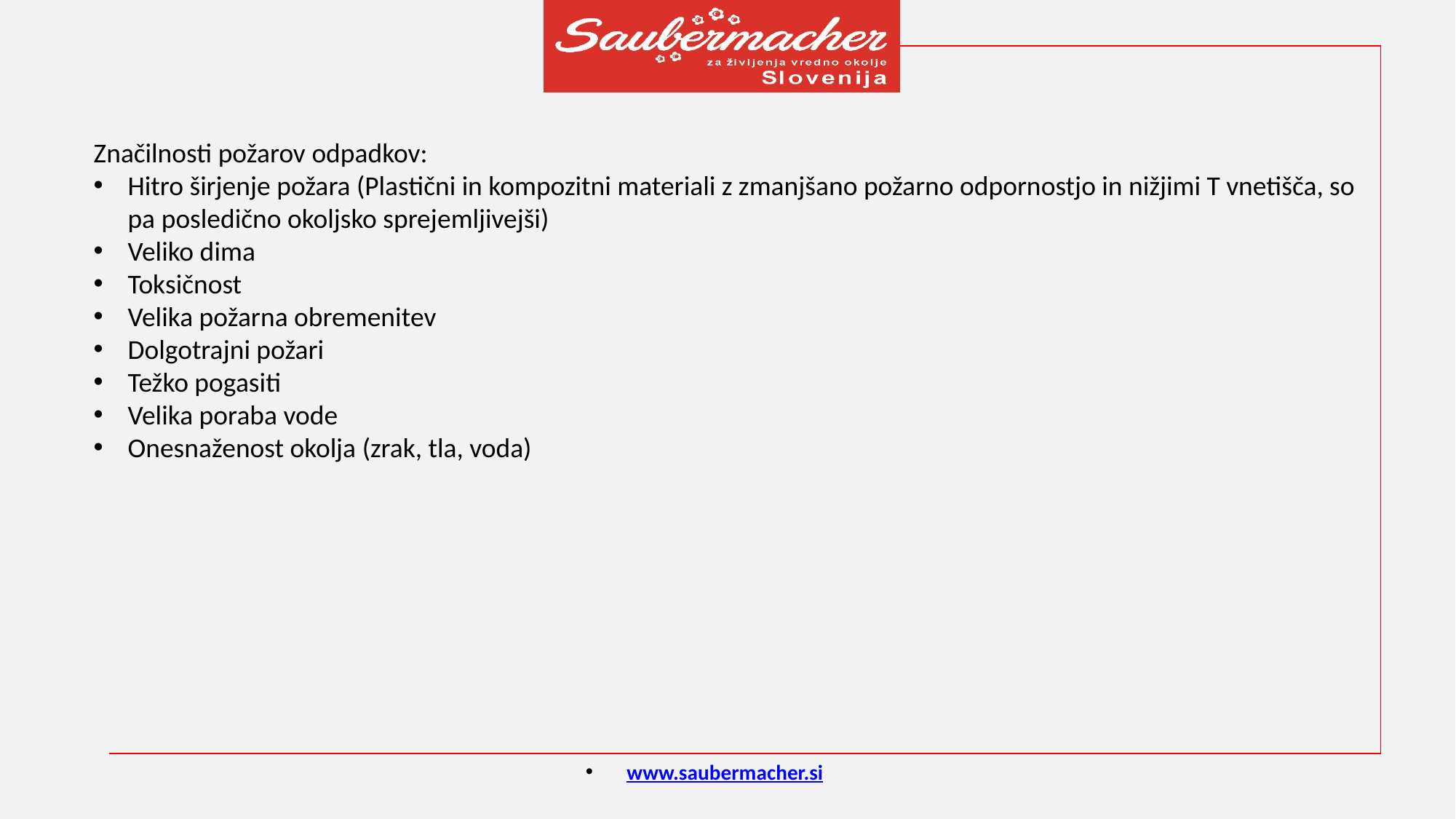

Značilnosti požarov odpadkov:
Hitro širjenje požara (Plastični in kompozitni materiali z zmanjšano požarno odpornostjo in nižjimi T vnetišča, so pa posledično okoljsko sprejemljivejši)
Veliko dima
Toksičnost
Velika požarna obremenitev
Dolgotrajni požari
Težko pogasiti
Velika poraba vode
Onesnaženost okolja (zrak, tla, voda)